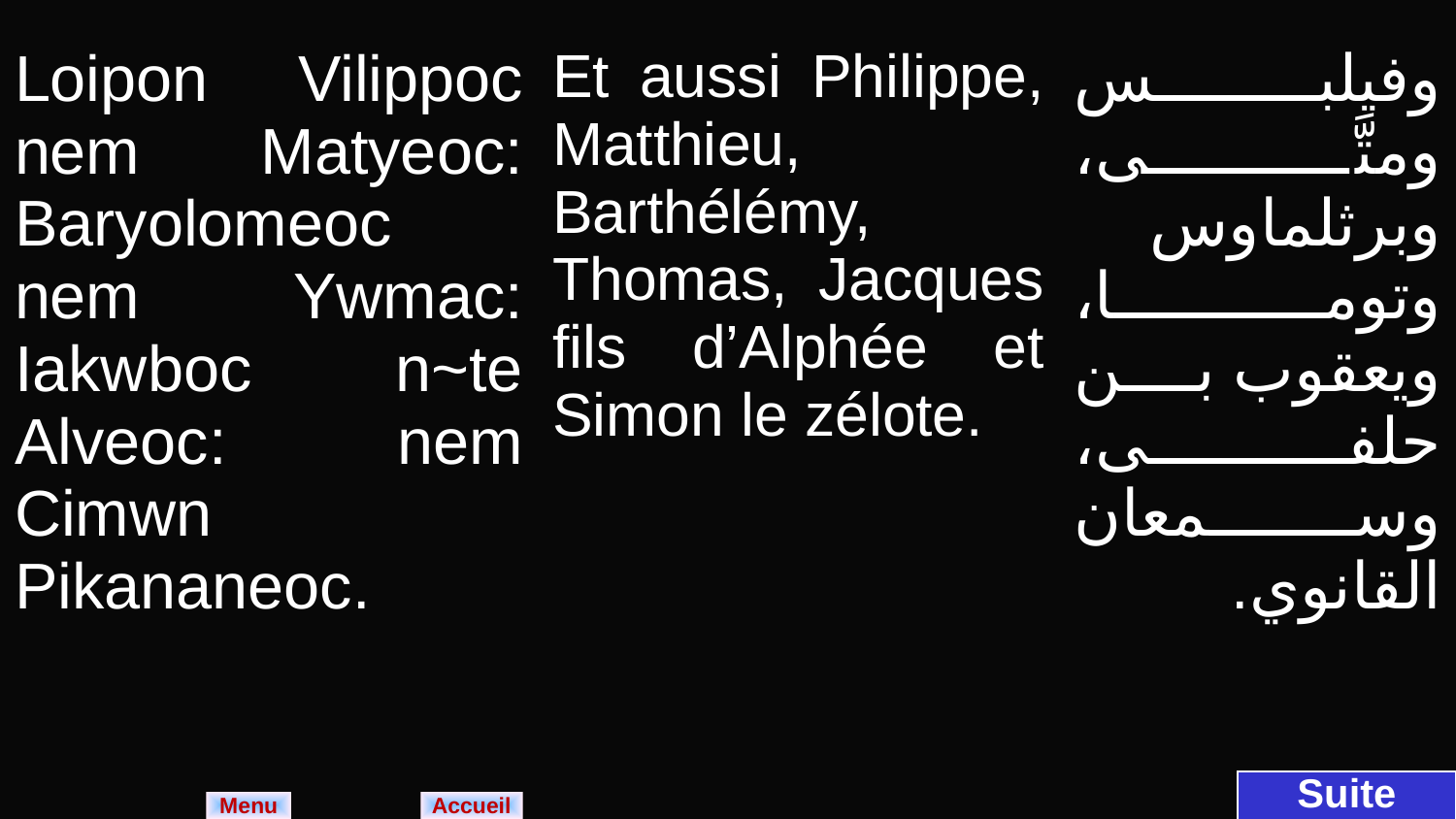

| Loipon Vilippoc nem Matyeoc: Baryolomeoc nem Ywmac: Iakwboc n~te Alveoc: nem Cimwn Pikananeoc. | Et aussi Philippe, Matthieu, Barthélémy, Thomas, Jacques fils d’Alphée et Simon le zélote. | وفيلبس ومتَّى، وبرثلماوس وتوما، ويعقوب بن حلفى، وسمعان القانوي. |
| --- | --- | --- |
Suite
Menu